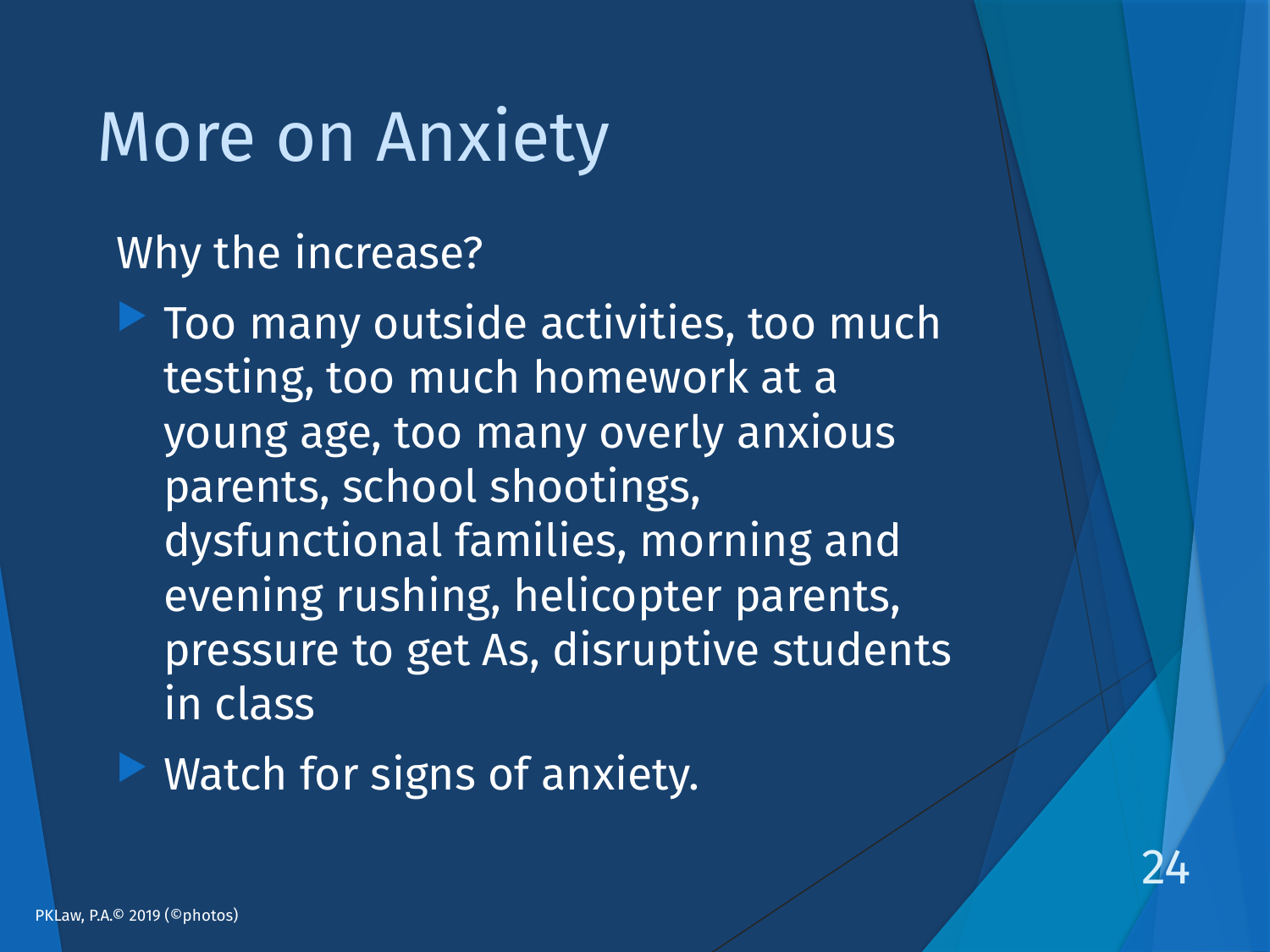

# More on Anxiety
Why the increase?
Too many outside activities, too much testing, too much homework at a young age, too many overly anxious parents, school shootings, dysfunctional families, morning and evening rushing, helicopter parents, pressure to get As, disruptive students in class
Watch for signs of anxiety.
24
PKLaw, P.A.© 2019 (©photos)